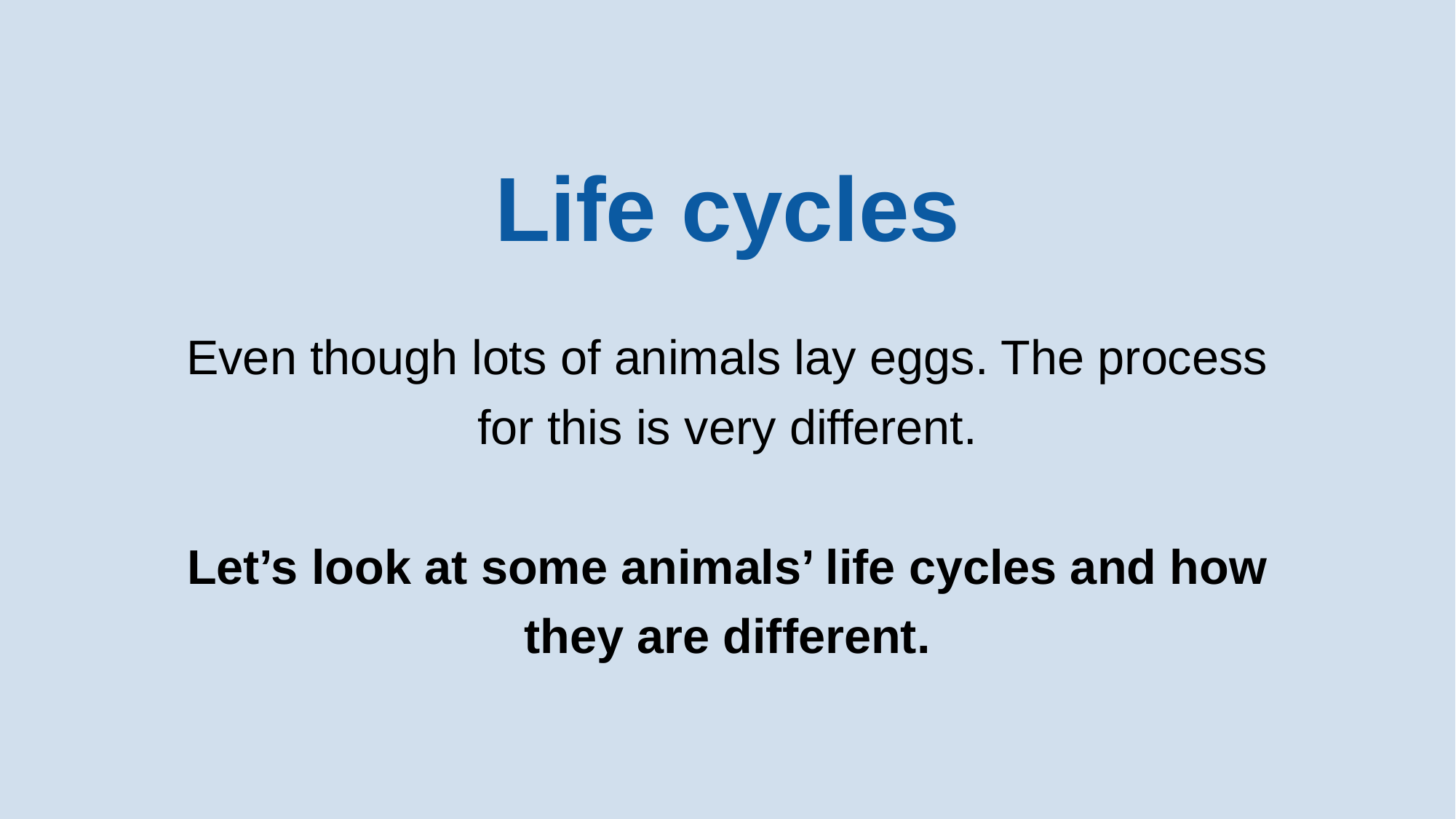

# Life cycles
Even though lots of animals lay eggs. The process for this is very different.

Let’s look at some animals’ life cycles and how they are different.